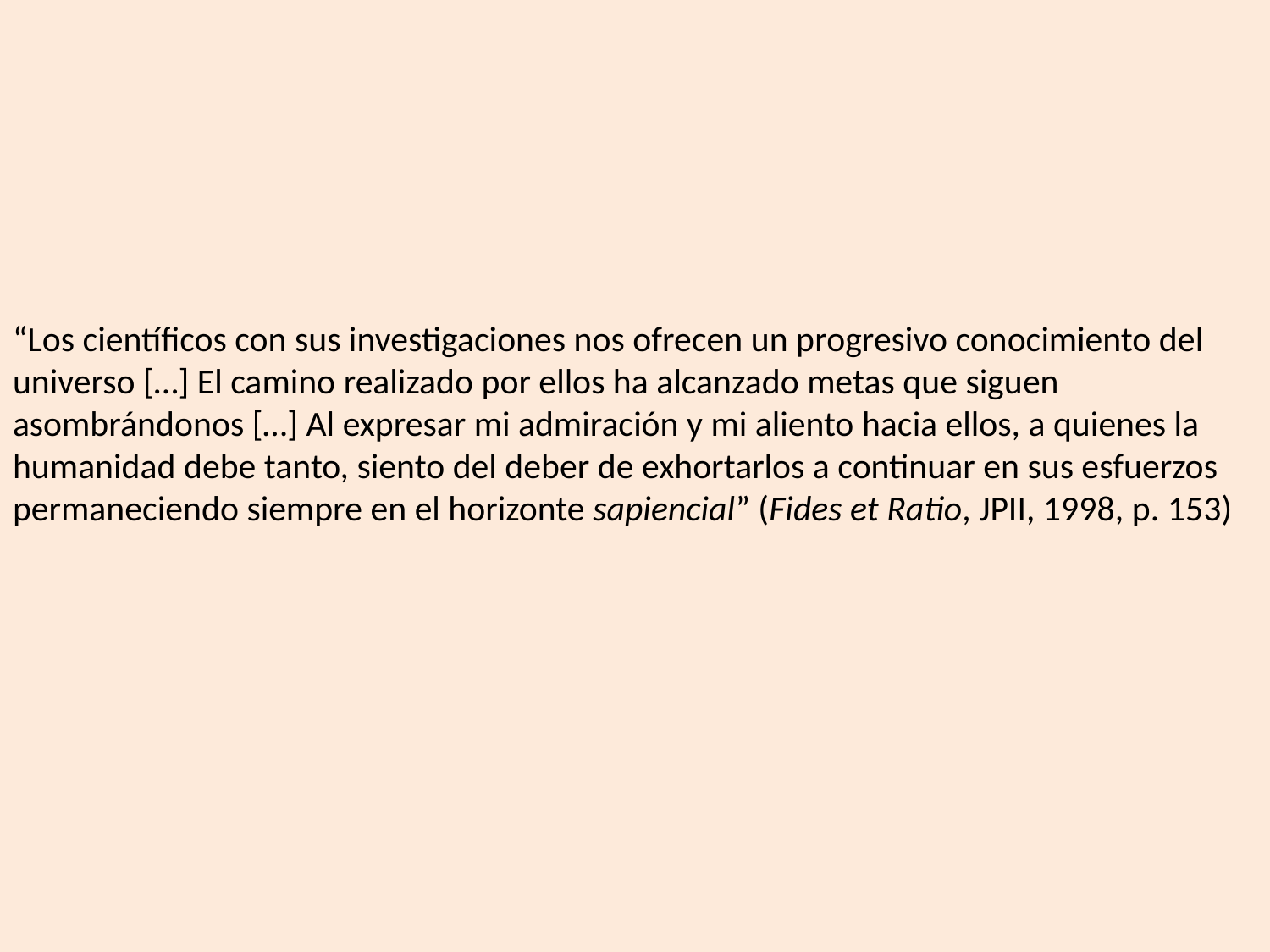

“Los científicos con sus investigaciones nos ofrecen un progresivo conocimiento del universo […] El camino realizado por ellos ha alcanzado metas que siguen asombrándonos […] Al expresar mi admiración y mi aliento hacia ellos, a quienes la humanidad debe tanto, siento del deber de exhortarlos a continuar en sus esfuerzos permaneciendo siempre en el horizonte sapiencial” (Fides et Ratio, JPII, 1998, p. 153)